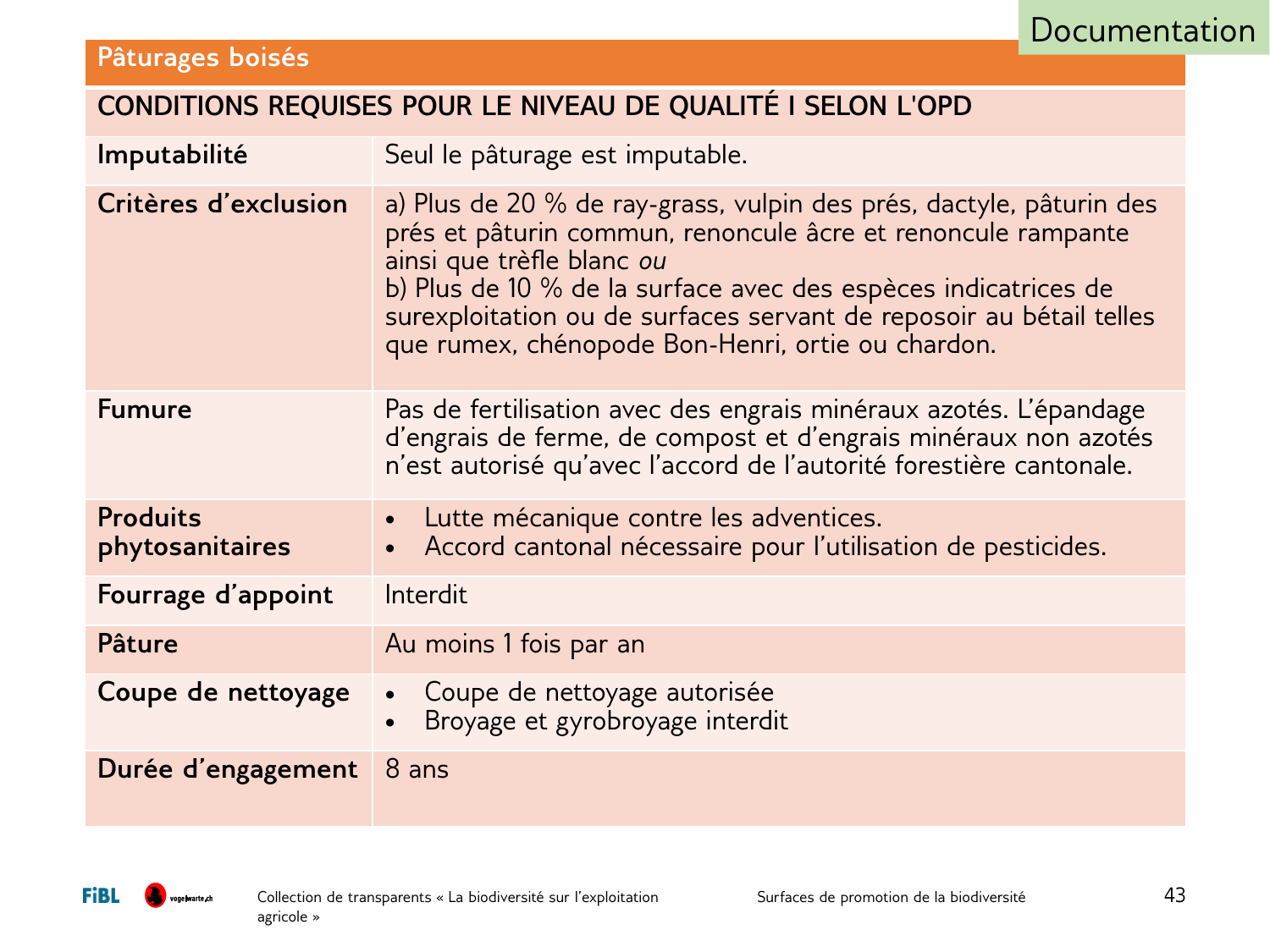

Documentation
| Pâturages boisés |  |
| --- | --- |
| CONDITIONS REQUISES POUR LE NIVEAU DE QUALITÉ I SELON L'OPD |  |
| Imputabilité | Seul le pâturage est imputable. |
| Critères d’exclusion | a) Plus de 20 % de ray-grass, vulpin des prés, dactyle, pâturin des prés et pâturin commun, renoncule âcre et renoncule rampante ainsi que trèfle blanc ou b) Plus de 10 % de la surface avec des espèces indicatrices de surexploitation ou de surfaces servant de reposoir au bétail telles que rumex, chénopode Bon-Henri, ortie ou chardon. |
| Fumure | Pas de fertilisation avec des engrais minéraux azotés. L’épandage d’engrais de ferme, de compost et d’engrais minéraux non azotés n’est autorisé qu’avec l’accord de l’autorité forestière cantonale. |
| Produits phytosanitaires | Lutte mécanique contre les adventices. Accord cantonal nécessaire pour l’utilisation de pesticides. |
| Fourrage d’appoint | Interdit |
| Pâture | Au moins 1 fois par an |
| Coupe de nettoyage | Coupe de nettoyage autorisée Broyage et gyrobroyage interdit |
| Durée d’engagement | 8 ans |
43